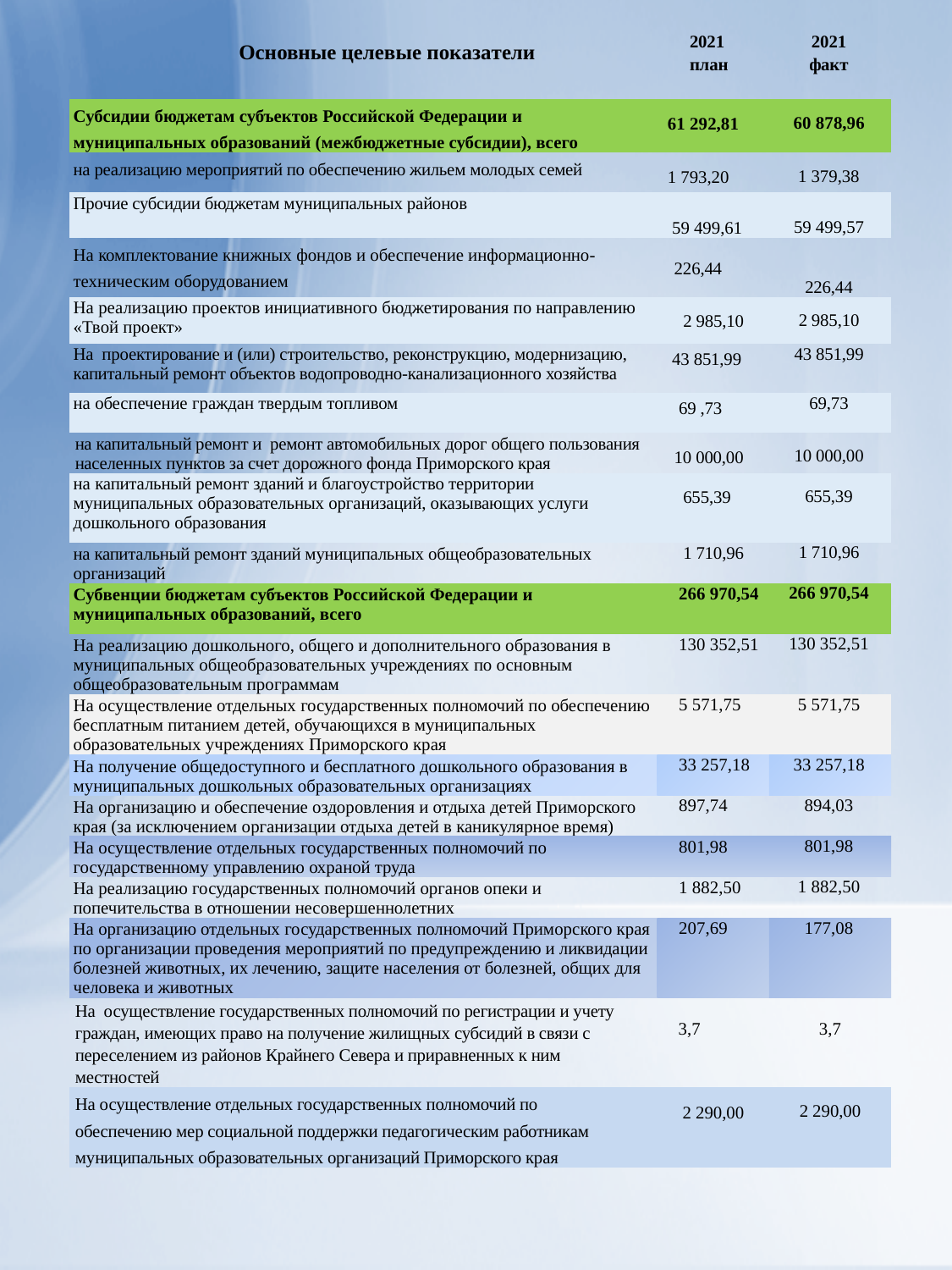

| Основные целевые показатели | 2021 план | 2021 факт |
| --- | --- | --- |
| Субсидии бюджетам субъектов Российской Федерации и муниципальных образований (межбюджетные субсидии), всего | 61 292,81 | 60 878,96 |
| на реализацию мероприятий по обеспечению жильем молодых семей | 1 793,20 | 1 379,38 |
| Прочие субсидии бюджетам муниципальных районов | 59 499,61 | 59 499,57 |
| На комплектование книжных фондов и обеспечение информационно-техническим оборудованием | 226,44 | 226,44 |
| На реализацию проектов инициативного бюджетирования по направлению «Твой проект» | 2 985,10 | 2 985,10 |
| На проектирование и (или) строительство, реконструкцию, модернизацию, капитальный ремонт объектов водопроводно-канализационного хозяйства | 43 851,99 | 43 851,99 |
| на обеспечение граждан твердым топливом | 69 ,73 | 69,73 |
| на капитальный ремонт и ремонт автомобильных дорог общего пользования населенных пунктов за счет дорожного фонда Приморского края | 10 000,00 | 10 000,00 |
| на капитальный ремонт зданий и благоустройство территории муниципальных образовательных организаций, оказывающих услуги дошкольного образования | 655,39 | 655,39 |
| на капитальный ремонт зданий муниципальных общеобразовательных организаций | 1 710,96 | 1 710,96 |
| Субвенции бюджетам субъектов Российской Федерации и муниципальных образований, всего | 266 970,54 | 266 970,54 |
| На реализацию дошкольного, общего и дополнительного образования в муниципальных общеобразовательных учреждениях по основным общеобразовательным программам | 130 352,51 | 130 352,51 |
| На осуществление отдельных государственных полномочий по обеспечению бесплатным питанием детей, обучающихся в муниципальных образовательных учреждениях Приморского края | 5 571,75 | 5 571,75 |
| На получение общедоступного и бесплатного дошкольного образования в муниципальных дошкольных образовательных организациях | 33 257,18 | 33 257,18 |
| На организацию и обеспечение оздоровления и отдыха детей Приморского края (за исключением организации отдыха детей в каникулярное время) | 897,74 | 894,03 |
| На осуществление отдельных государственных полномочий по государственному управлению охраной труда | 801,98 | 801,98 |
| На реализацию государственных полномочий органов опеки и попечительства в отношении несовершеннолетних | 1 882,50 | 1 882,50 |
| На организацию отдельных государственных полномочий Приморского края по организации проведения мероприятий по предупреждению и ликвидации болезней животных, их лечению, защите населения от болезней, общих для человека и животных | 207,69 | 177,08 |
| На осуществление государственных полномочий по регистрации и учету граждан, имеющих право на получение жилищных субсидий в связи с переселением из районов Крайнего Севера и приравненных к ним местностей | 3,7 | 3,7 |
| На осуществление отдельных государственных полномочий по обеспечению мер социальной поддержки педагогическим работникам муниципальных образовательных организаций Приморского края | 2 290,00 | 2 290,00 |